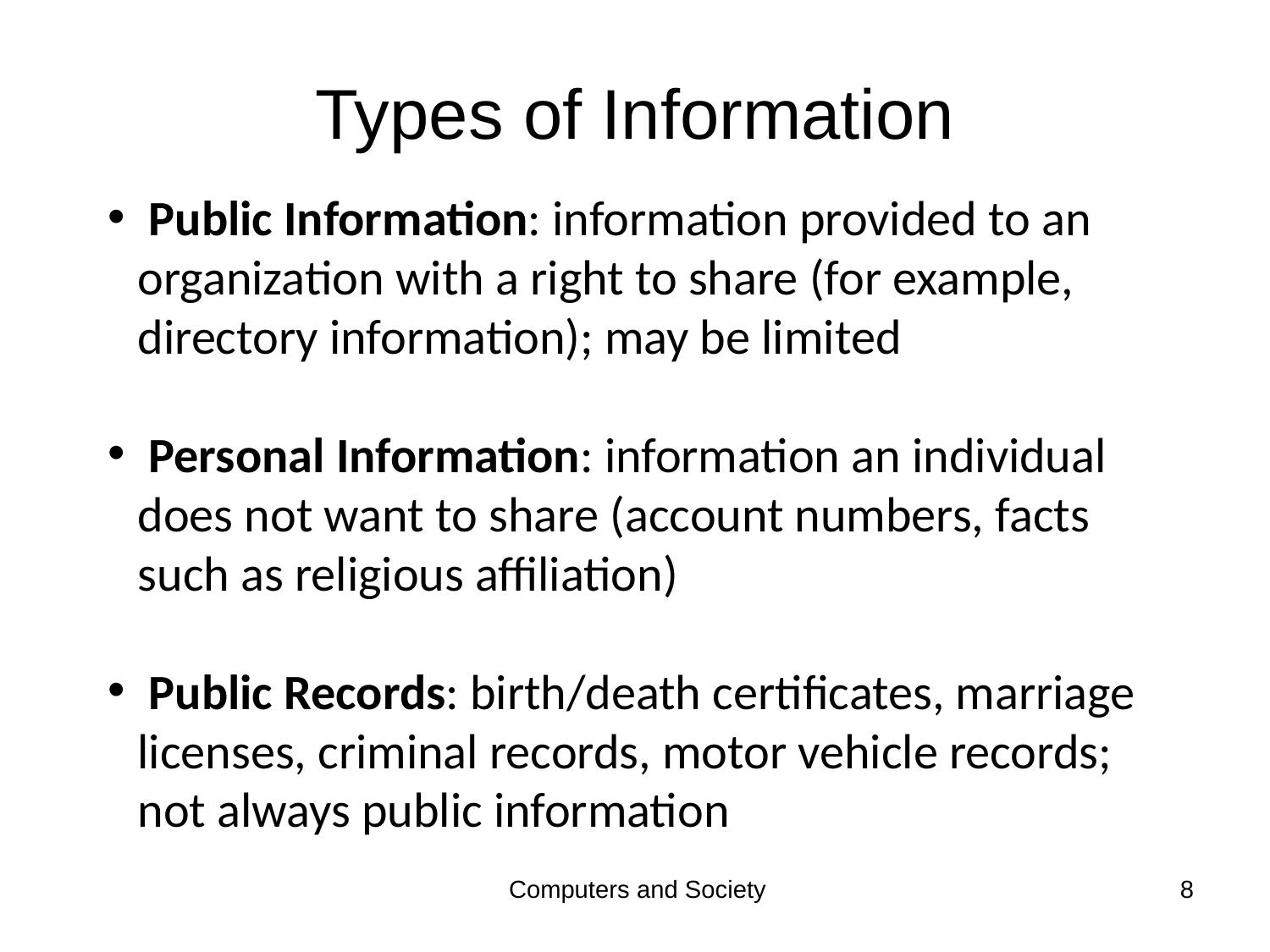

# Types of Information
 Public Information: information provided to an organization with a right to share (for example, directory information); may be limited

 Personal Information: information an individual does not want to share (account numbers, facts such as religious affiliation)

 Public Records: birth/death certificates, marriage licenses, criminal records, motor vehicle records; not always public information
Computers and Society
8